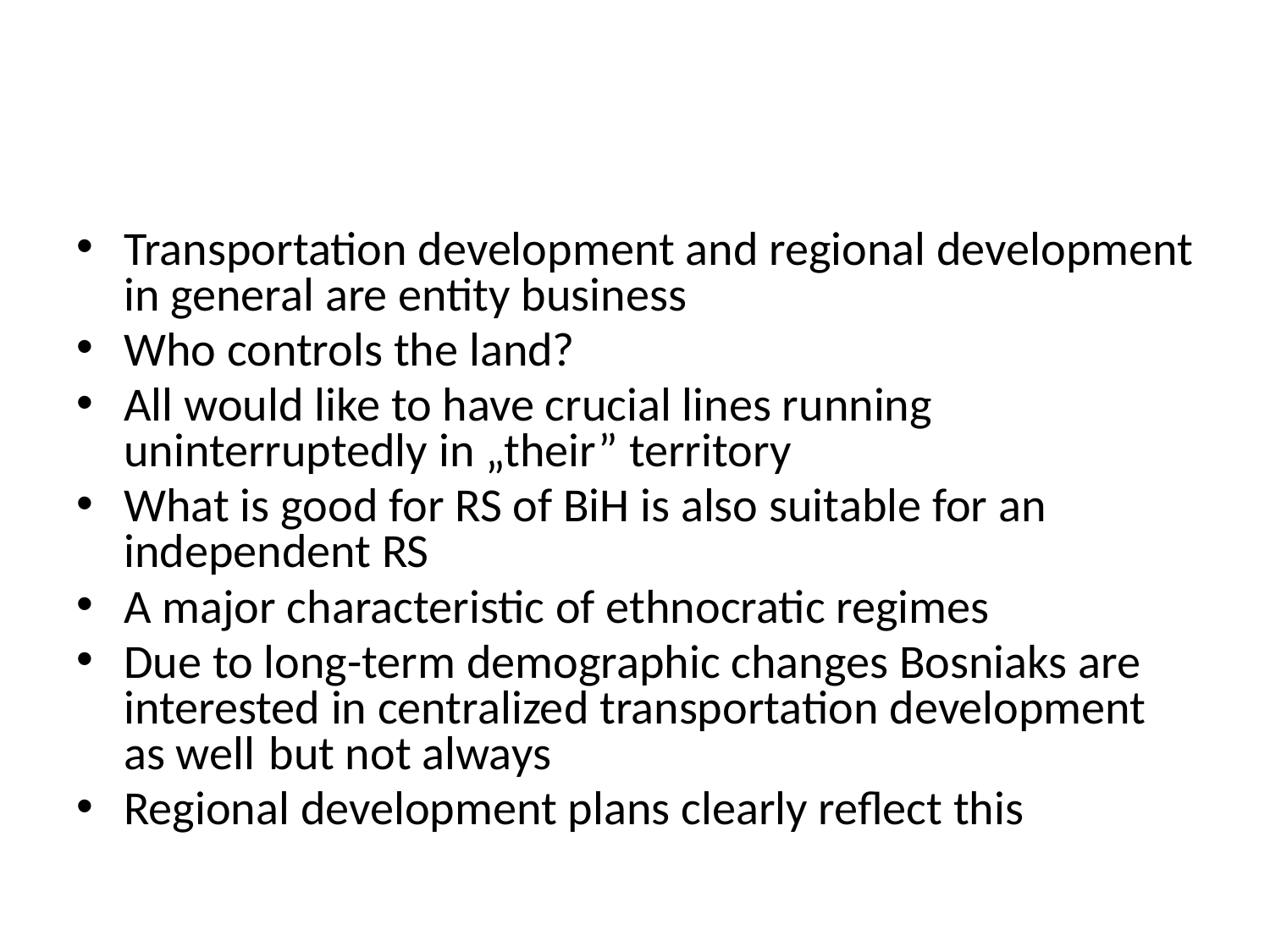

#
Transportation development and regional development in general are entity business
Who controls the land?
All would like to have crucial lines running uninterruptedly in „their” territory
What is good for RS of BiH is also suitable for an independent RS
A major characteristic of ethnocratic regimes
Due to long-term demographic changes Bosniaks are interested in centralized transportation development as well but not always
Regional development plans clearly reflect this